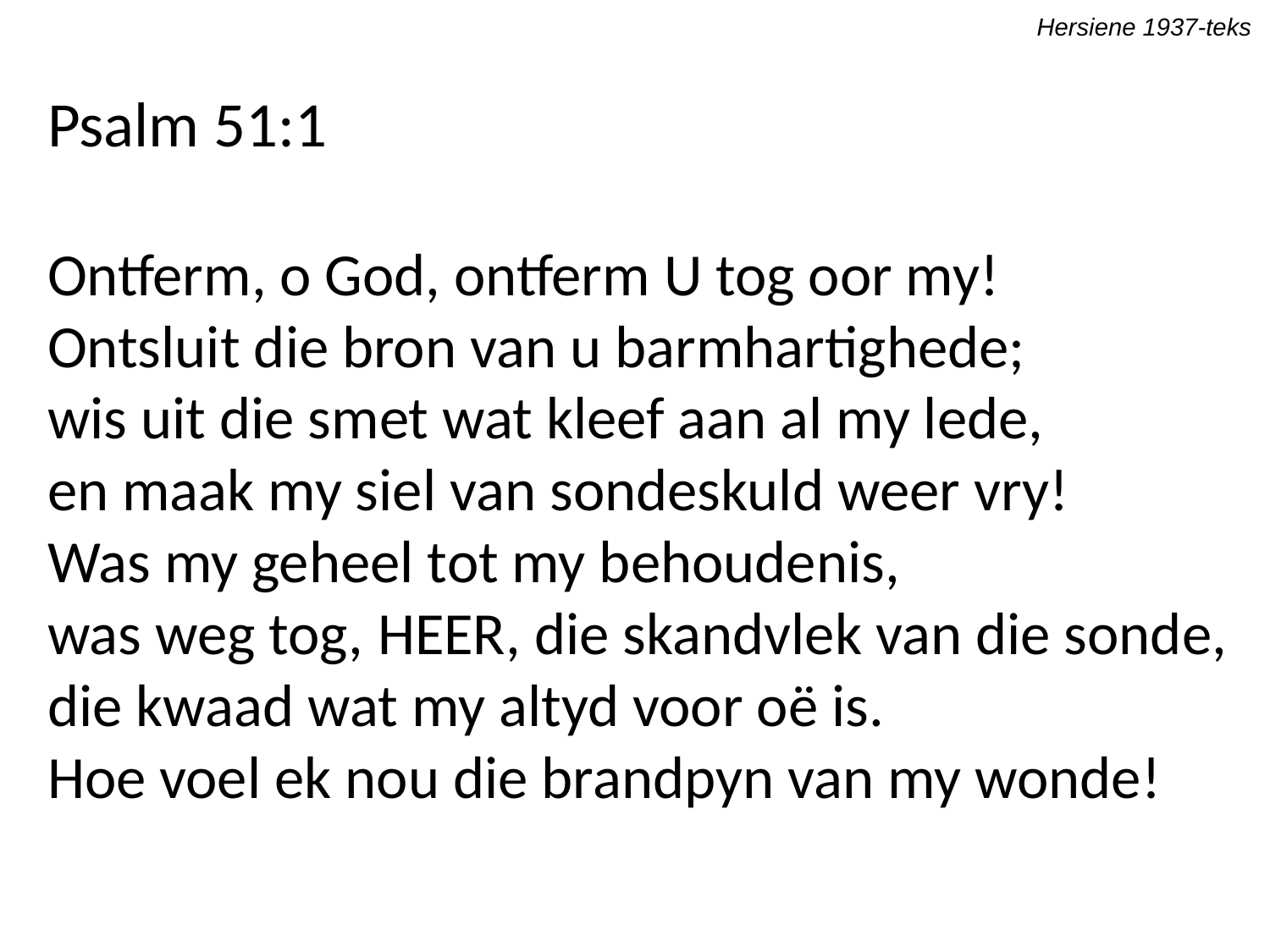

Hersiene 1937-teks
Psalm 51:1

Ontferm, o God, ontferm U tog oor my!
Ontsluit die bron van u barmhartighede;
wis uit die smet wat kleef aan al my lede,
en maak my siel van sondeskuld weer vry!
Was my geheel tot my behoudenis,
was weg tog, Heer, die skandvlek van die sonde,
die kwaad wat my altyd voor oë is.
Hoe voel ek nou die brandpyn van my wonde!